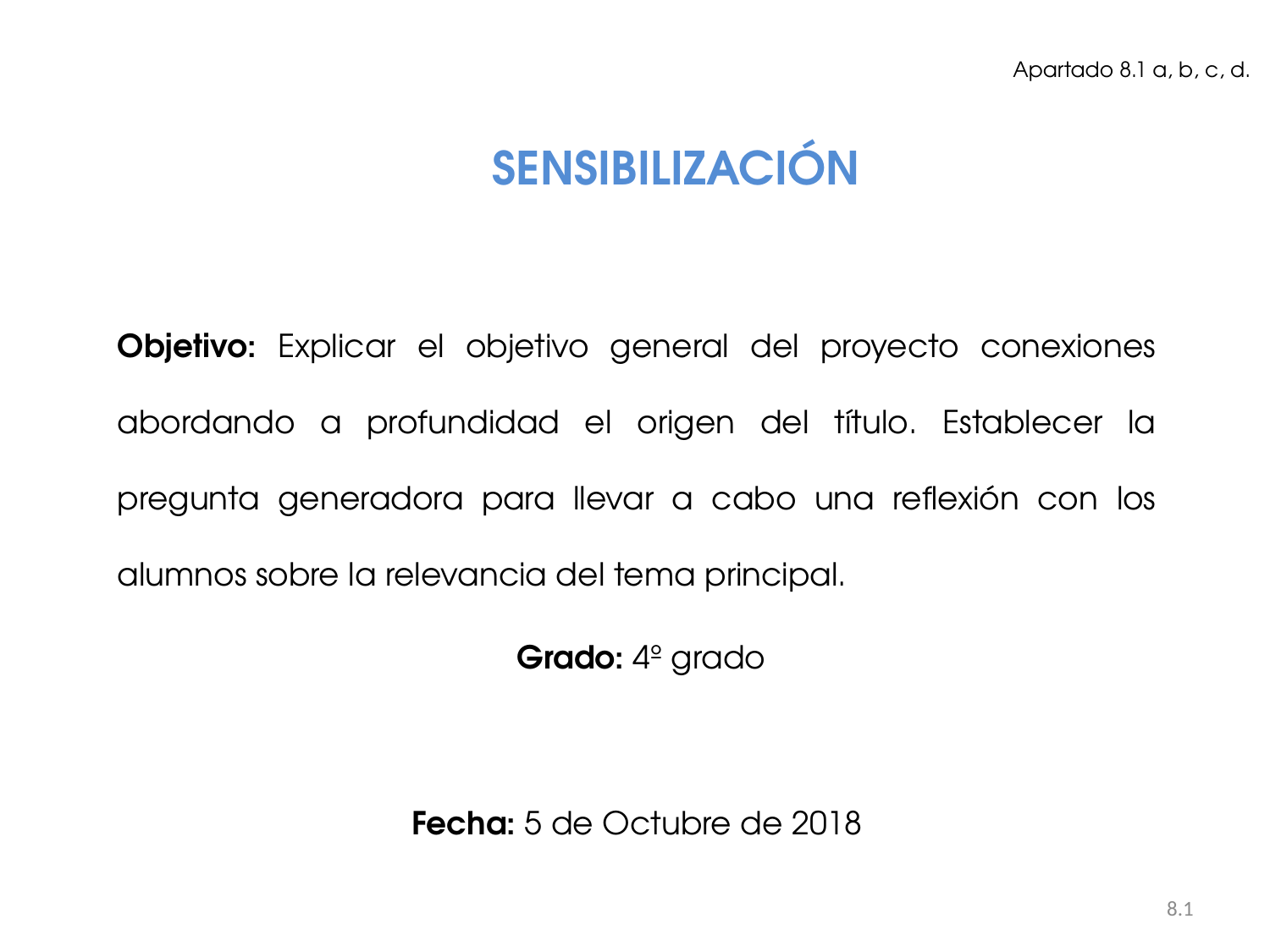

Apartado 8.1 a, b, c, d.

SENSIBILIZACIÓN

Objetivo: Explicar el objetivo general del proyecto conexiones abordando a profundidad el origen del título. Establecer la pregunta generadora para llevar a cabo una reflexión con los alumnos sobre la relevancia del tema principal.
 Grado: 4º grado

Fecha: 5 de Octubre de 2018
8.1